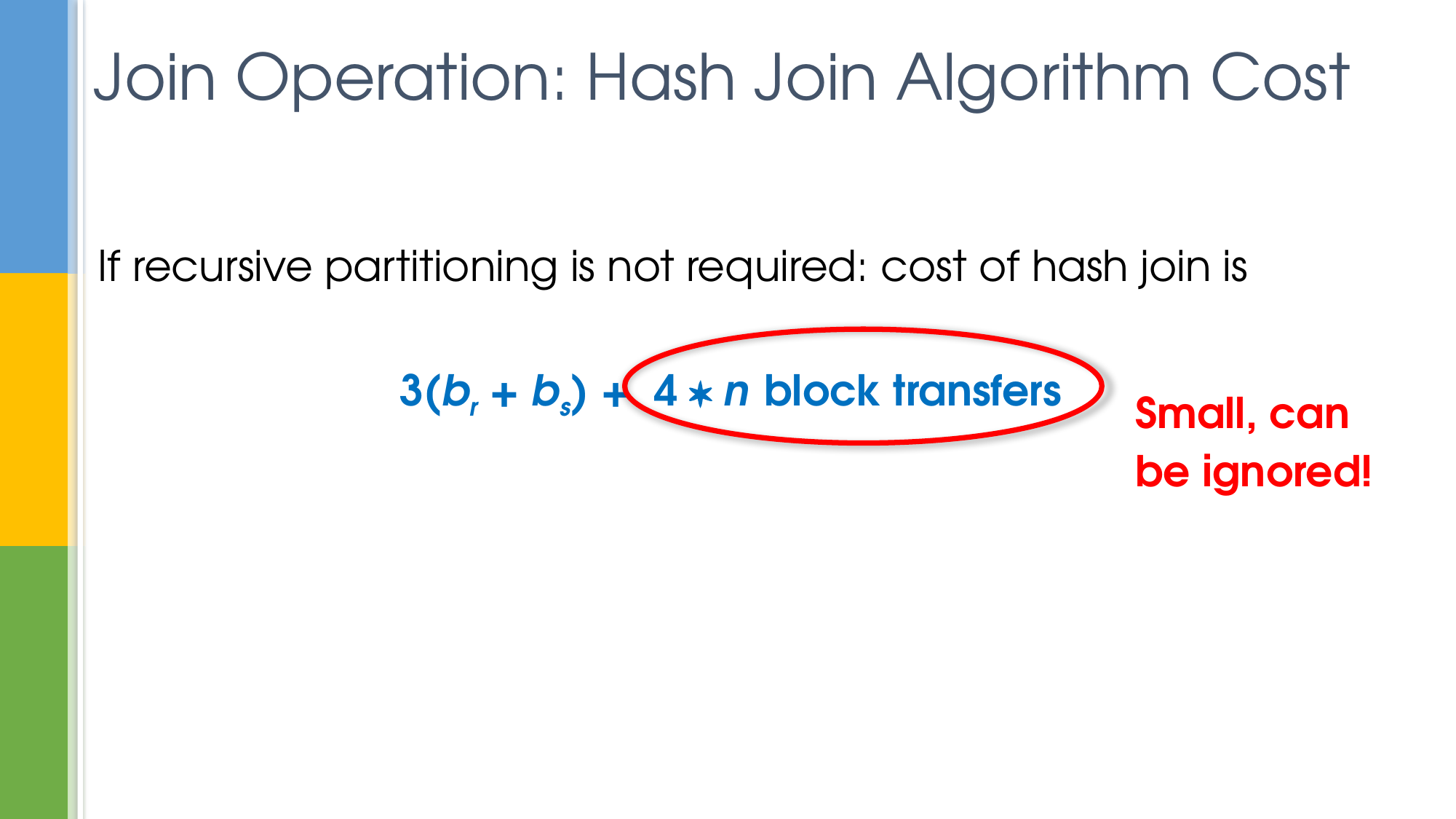

# Join Operation: Hash Join Algorithm Cost
If recursive partitioning is not required: cost of hash join is

3(br + bs) +  4 ∗ n  block transfers

Small, can
be ignored!